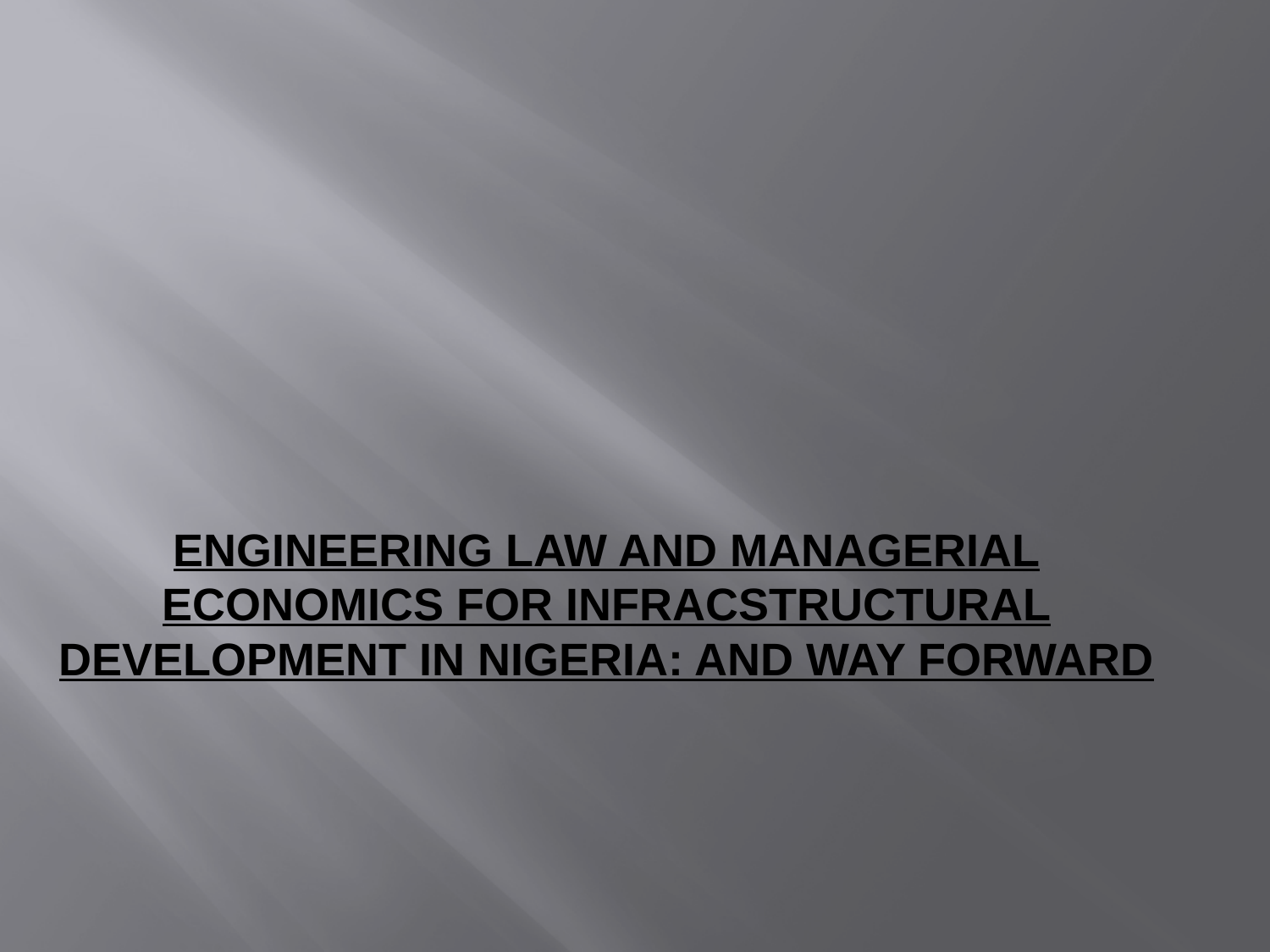

# ENGINEERING LAW AND MANAGERIAL ECONOMICS FOR INFRACSTRUCTURAL DEVELOPMENT IN NIGERIA: AND WAY FORWARD